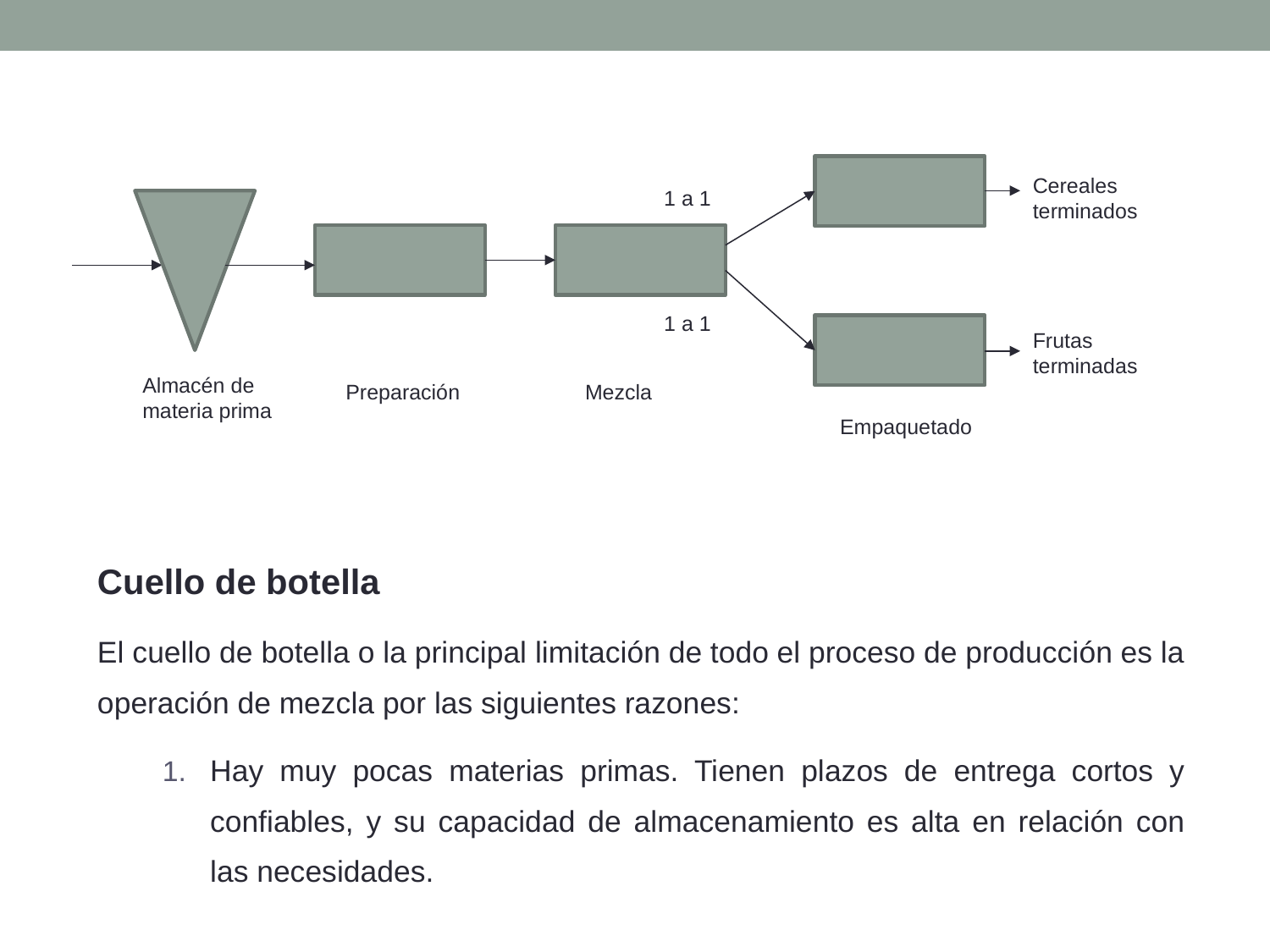

Cereales terminados
1 a 1

1 a 1

Frutas terminadas
Almacén de materia prima
Mezcla
Preparación
Empaquetado
Cuello de botella
El cuello de botella o la principal limitación de todo el proceso de producción es la operación de mezcla por las siguientes razones:
Hay muy pocas materias primas. Tienen plazos de entrega cortos y confiables, y su capacidad de almacenamiento es alta en relación con las necesidades.